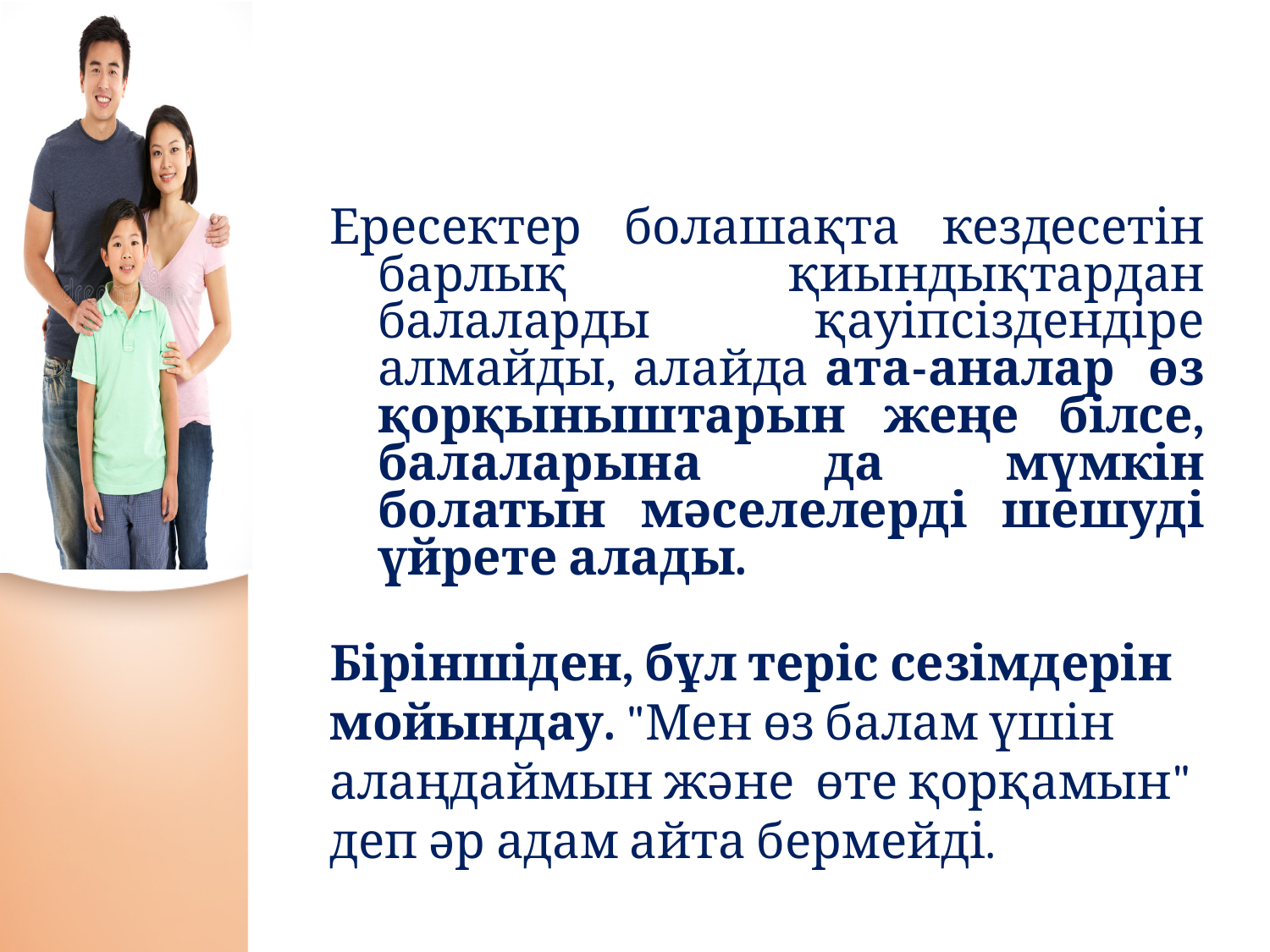

Ересектер болашақта кездесетін барлық қиындықтардан балаларды қауіпсіздендіре алмайды, алайда ата-аналар  өз қорқыныштарын жеңе білсе, балаларына да мүмкін болатын мәселелерді шешуді үйрете алады.

Біріншіден, бұл теріс сезімдерін мойындау. "Мен өз балам үшін алаңдаймын және  өте қорқамын" деп әр адам айта бермейді.